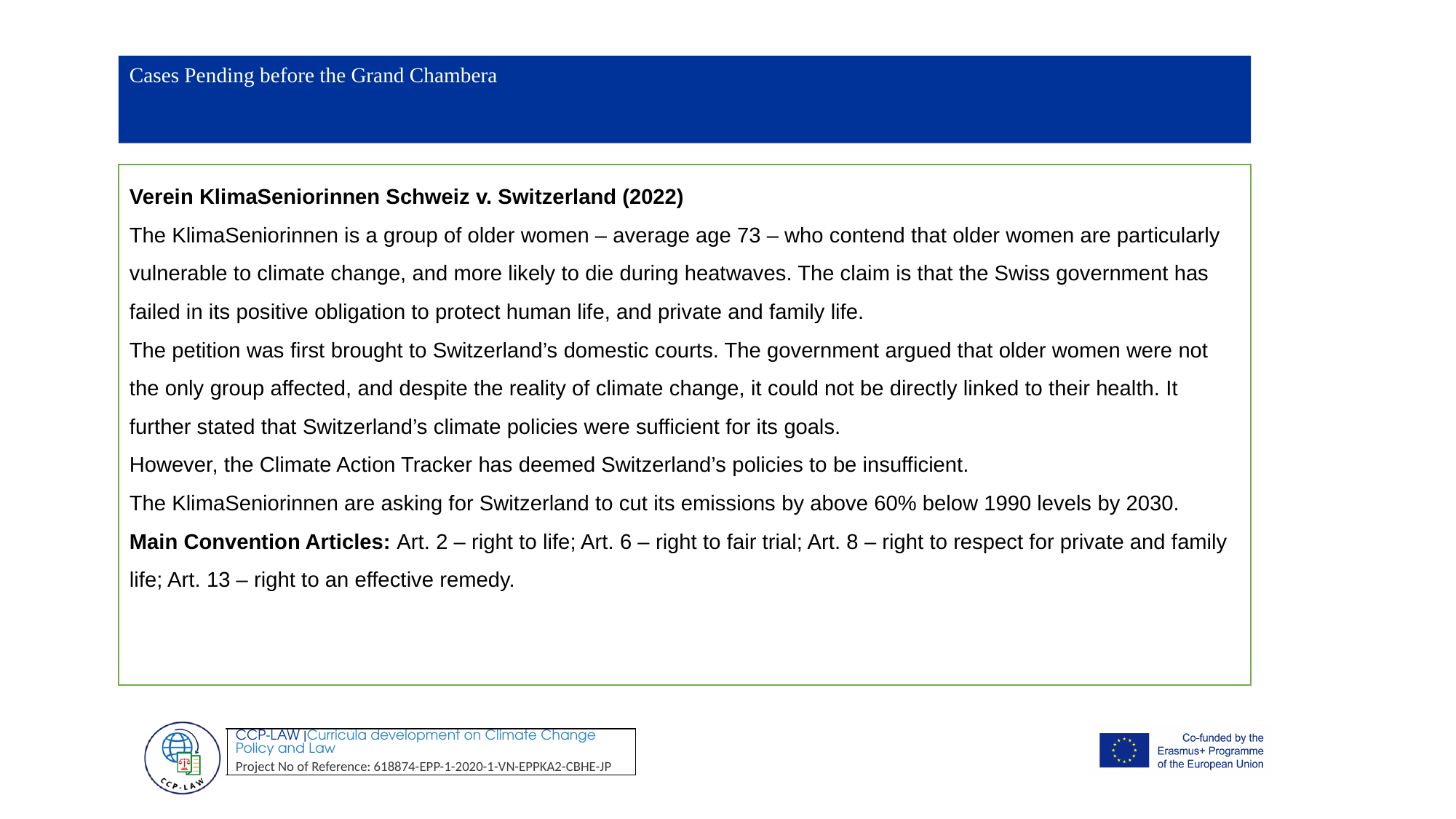

Cases Pending before the Grand Chambera

Verein KlimaSeniorinnen Schweiz v. Switzerland (2022)
The KlimaSeniorinnen is a group of older women – average age 73 – who contend that older women are particularly vulnerable to climate change, and more likely to die during heatwaves. The claim is that the Swiss government has failed in its positive obligation to protect human life, and private and family life.
The petition was first brought to Switzerland’s domestic courts. The government argued that older women were not the only group affected, and despite the reality of climate change, it could not be directly linked to their health. It further stated that Switzerland’s climate policies were sufficient for its goals.
However, the Climate Action Tracker has deemed Switzerland’s policies to be insufficient.
The KlimaSeniorinnen are asking for Switzerland to cut its emissions by above 60% below 1990 levels by 2030.
Main Convention Articles: Art. 2 – right to life; Art. 6 – right to fair trial; Art. 8 – right to respect for private and family life; Art. 13 – right to an effective remedy.